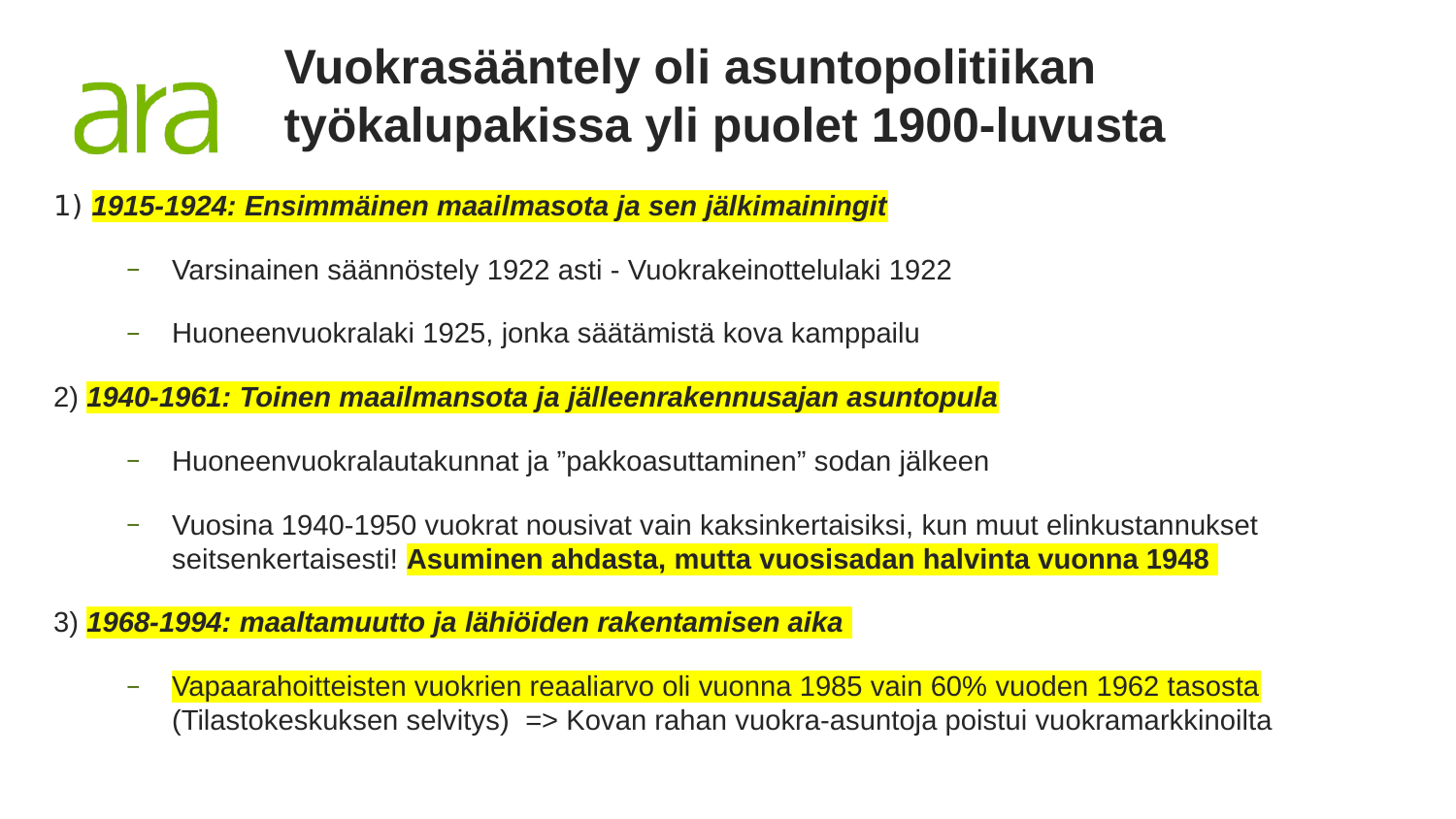

# Vuokrasääntely oli asuntopolitiikan työkalupakissa yli puolet 1900-luvusta
1) 1915-1924: Ensimmäinen maailmasota ja sen jälkimainingit
Varsinainen säännöstely 1922 asti - Vuokrakeinottelulaki 1922
Huoneenvuokralaki 1925, jonka säätämistä kova kamppailu
2) 1940-1961: Toinen maailmansota ja jälleenrakennusajan asuntopula
Huoneenvuokralautakunnat ja ”pakkoasuttaminen” sodan jälkeen
Vuosina 1940-1950 vuokrat nousivat vain kaksinkertaisiksi, kun muut elinkustannukset seitsenkertaisesti! Asuminen ahdasta, mutta vuosisadan halvinta vuonna 1948
3) 1968-1994: maaltamuutto ja lähiöiden rakentamisen aika
Vapaarahoitteisten vuokrien reaaliarvo oli vuonna 1985 vain 60% vuoden 1962 tasosta (Tilastokeskuksen selvitys)  => Kovan rahan vuokra-asuntoja poistui vuokramarkkinoilta